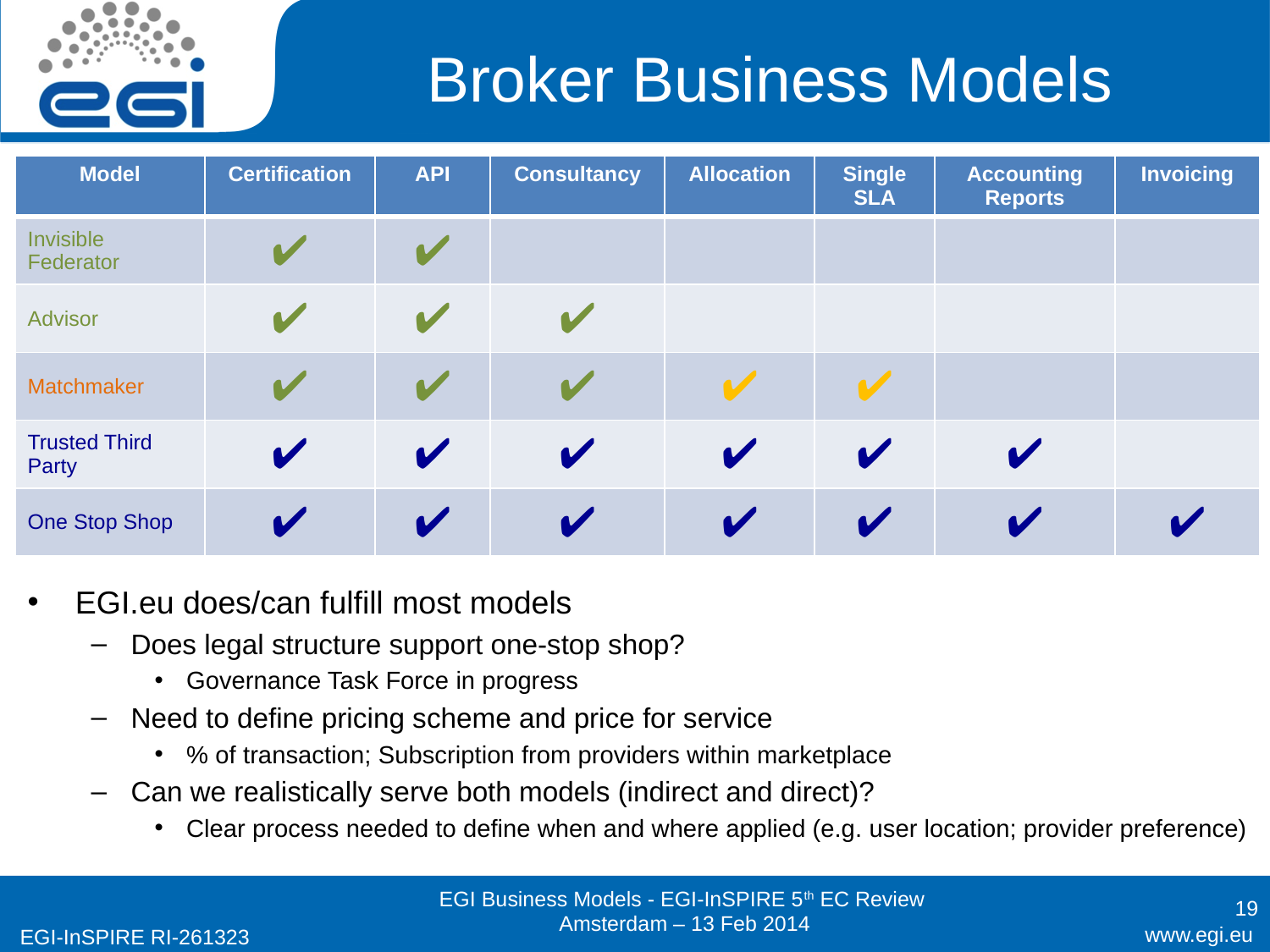

# Broker Business Models
| Model | Certification | API | Consultancy | Allocation | Single SLA | Accounting Reports | Invoicing |
| --- | --- | --- | --- | --- | --- | --- | --- |
| Invisible Federator | ✔ | ✔ |  |  |  |  |  |
| Advisor | ✔ | ✔ | ✔ |  |  |  |  |
| Matchmaker | ✔ | ✔ | ✔ | ✔ | ✔ |  |  |
| Trusted Third Party | ✔ | ✔ | ✔ | ✔ | ✔ | ✔ |  |
| One Stop Shop | ✔ | ✔ | ✔ | ✔ | ✔ | ✔ | ✔ |
EGI.eu does/can fulfill most models
Does legal structure support one-stop shop?
Governance Task Force in progress
Need to define pricing scheme and price for service
% of transaction; Subscription from providers within marketplace
Can we realistically serve both models (indirect and direct)?
Clear process needed to define when and where applied (e.g. user location; provider preference)
19
EGI Business Models - EGI-InSPIRE 5th EC Review
Amsterdam – 13 Feb 2014